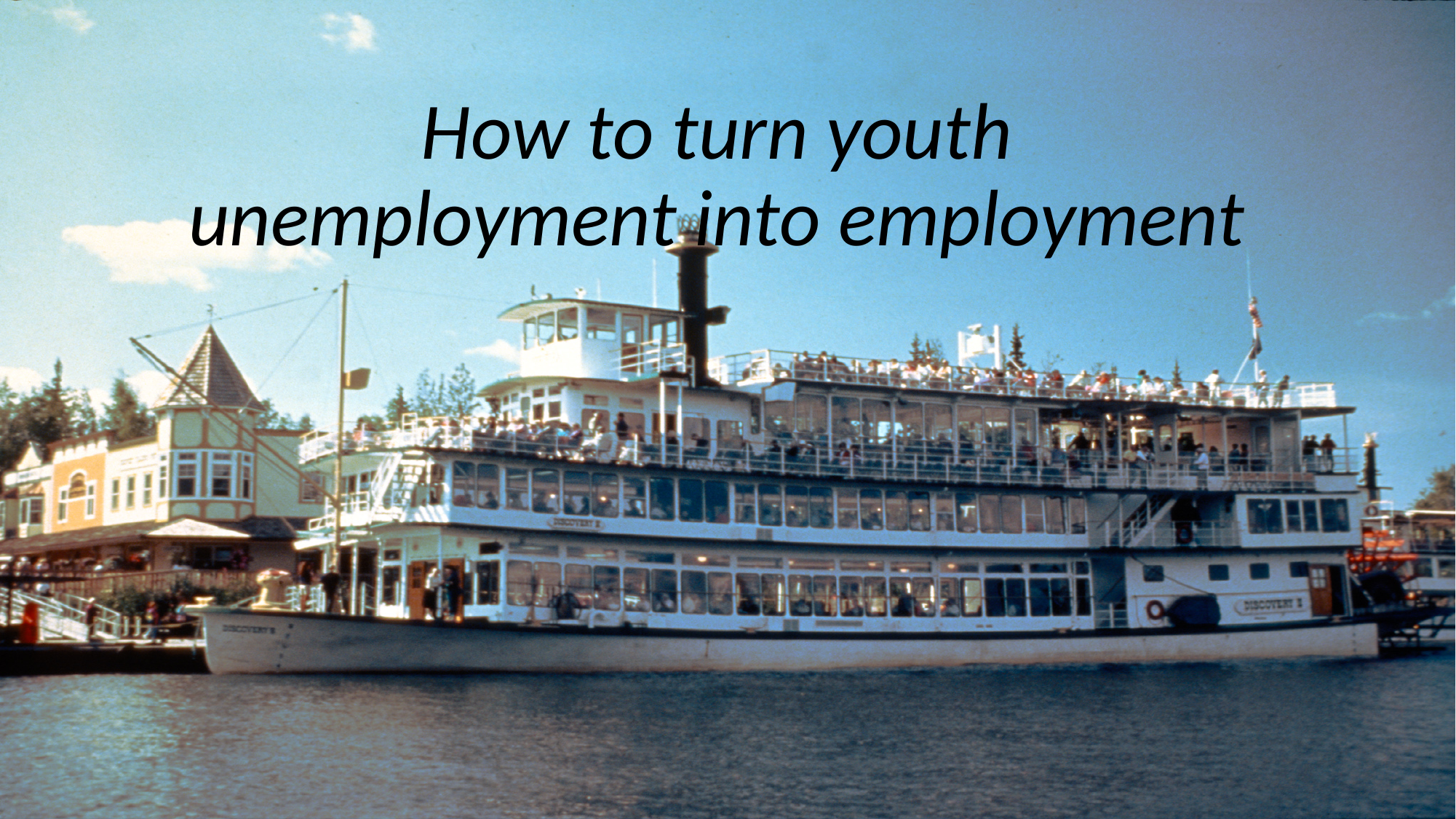

# How to turn youth unemployment into employment